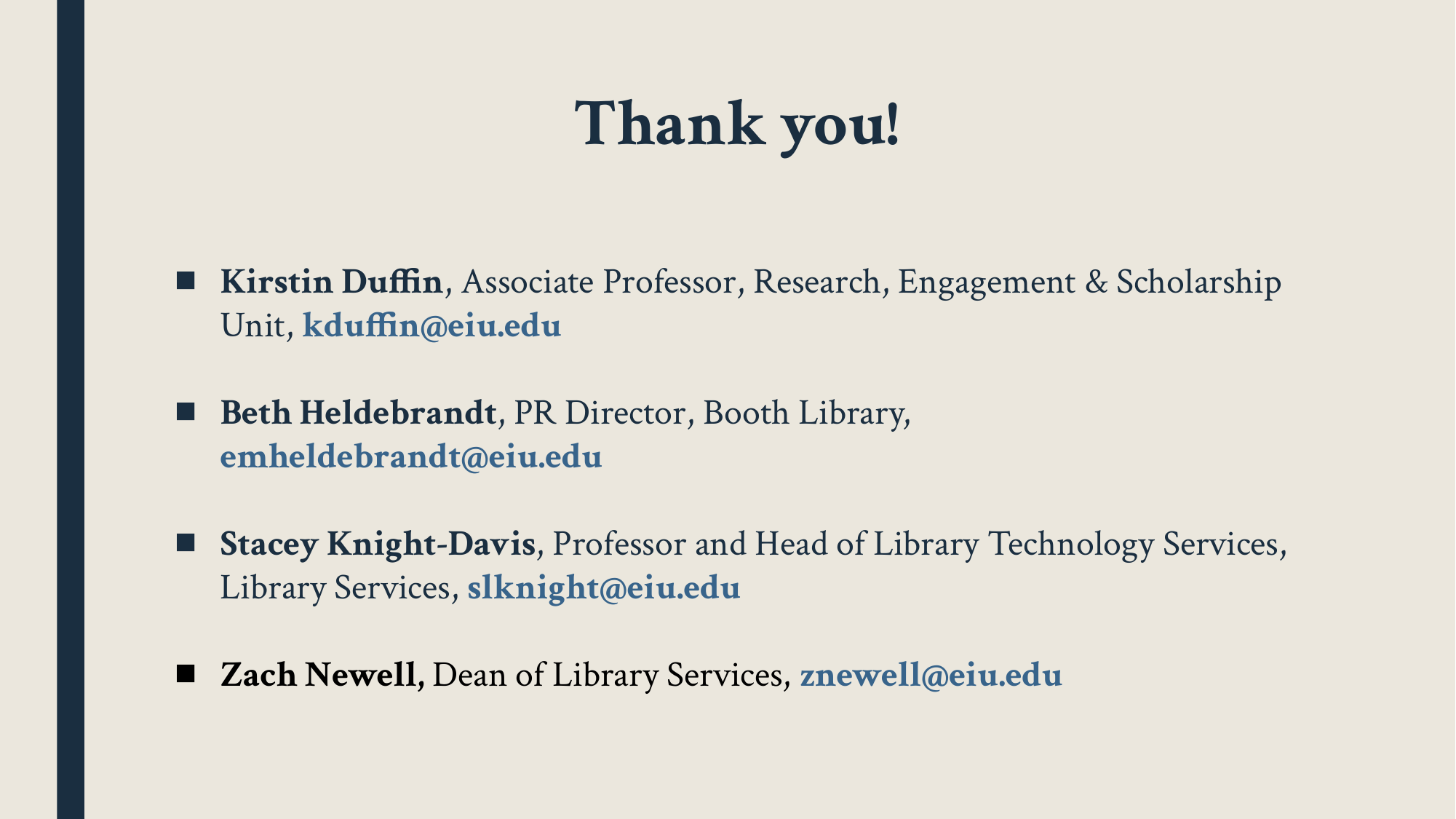

# Thank you!
Kirstin Duffin, Associate Professor, Research, Engagement & Scholarship Unit, kduffin@eiu.edu

Beth Heldebrandt, PR Director, Booth Library, emheldebrandt@eiu.edu

Stacey Knight-Davis, Professor and Head of Library Technology Services, Library Services, slknight@eiu.edu

Zach Newell, Dean of Library Services, znewell@eiu.edu